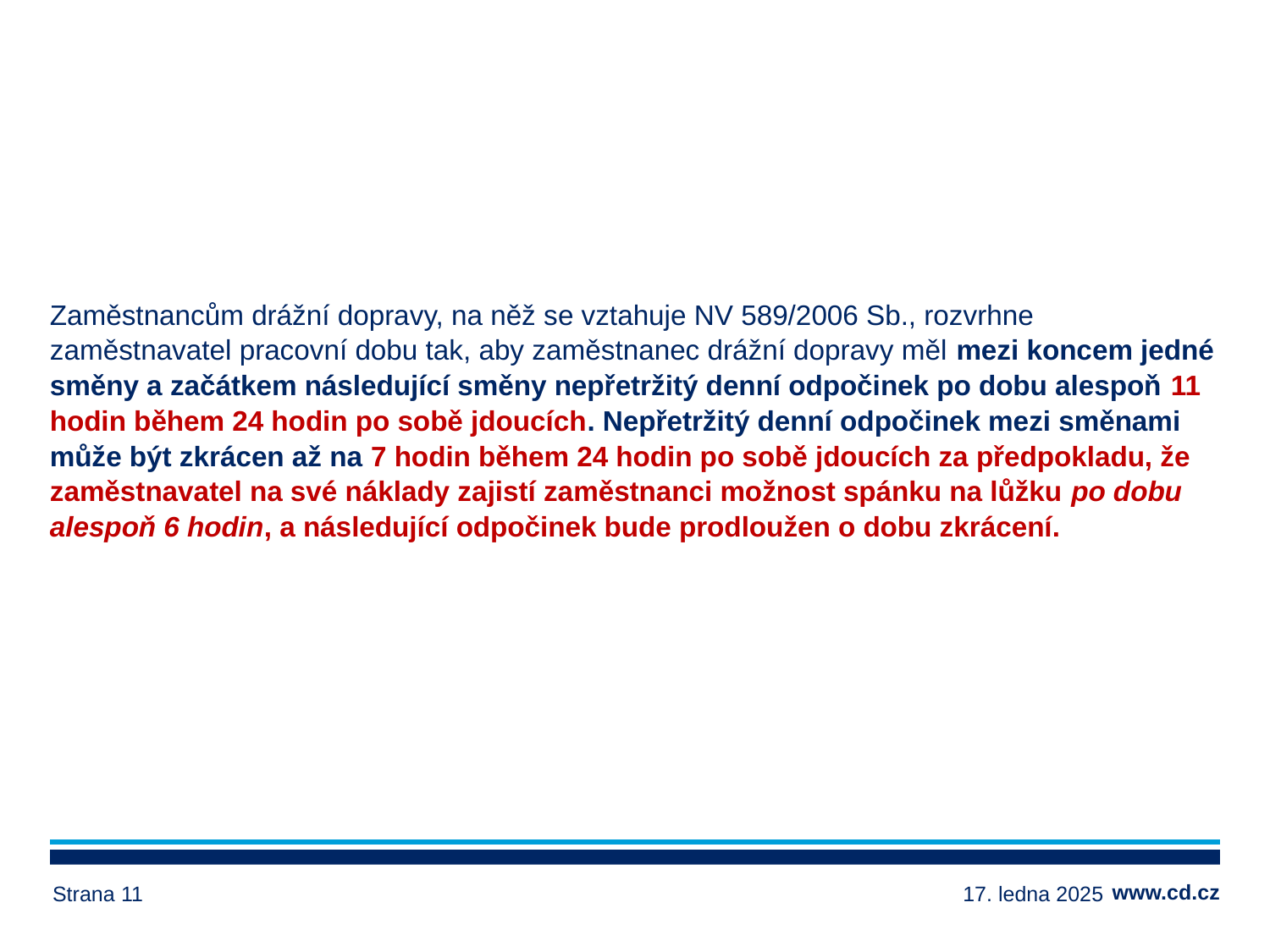

# Nepřetržitý denní odpočinek u zaměstnanců drážní dopravy

Zaměstnancům drážní dopravy, na něž se vztahuje NV 589/2006 Sb., rozvrhne zaměstnavatel pracovní dobu tak, aby zaměstnanec drážní dopravy měl mezi koncem jedné směny a začátkem následující směny nepřetržitý denní odpočinek po dobu alespoň 11 hodin během 24 hodin po sobě jdoucích. Nepřetržitý denní odpočinek mezi směnami může být zkrácen až na 7 hodin během 24 hodin po sobě jdoucích za předpokladu, že zaměstnavatel na své náklady zajistí zaměstnanci možnost spánku na lůžku po dobu alespoň 6 hodin, a následující odpočinek bude prodloužen o dobu zkrácení.

Strana 11
17. ledna 2025